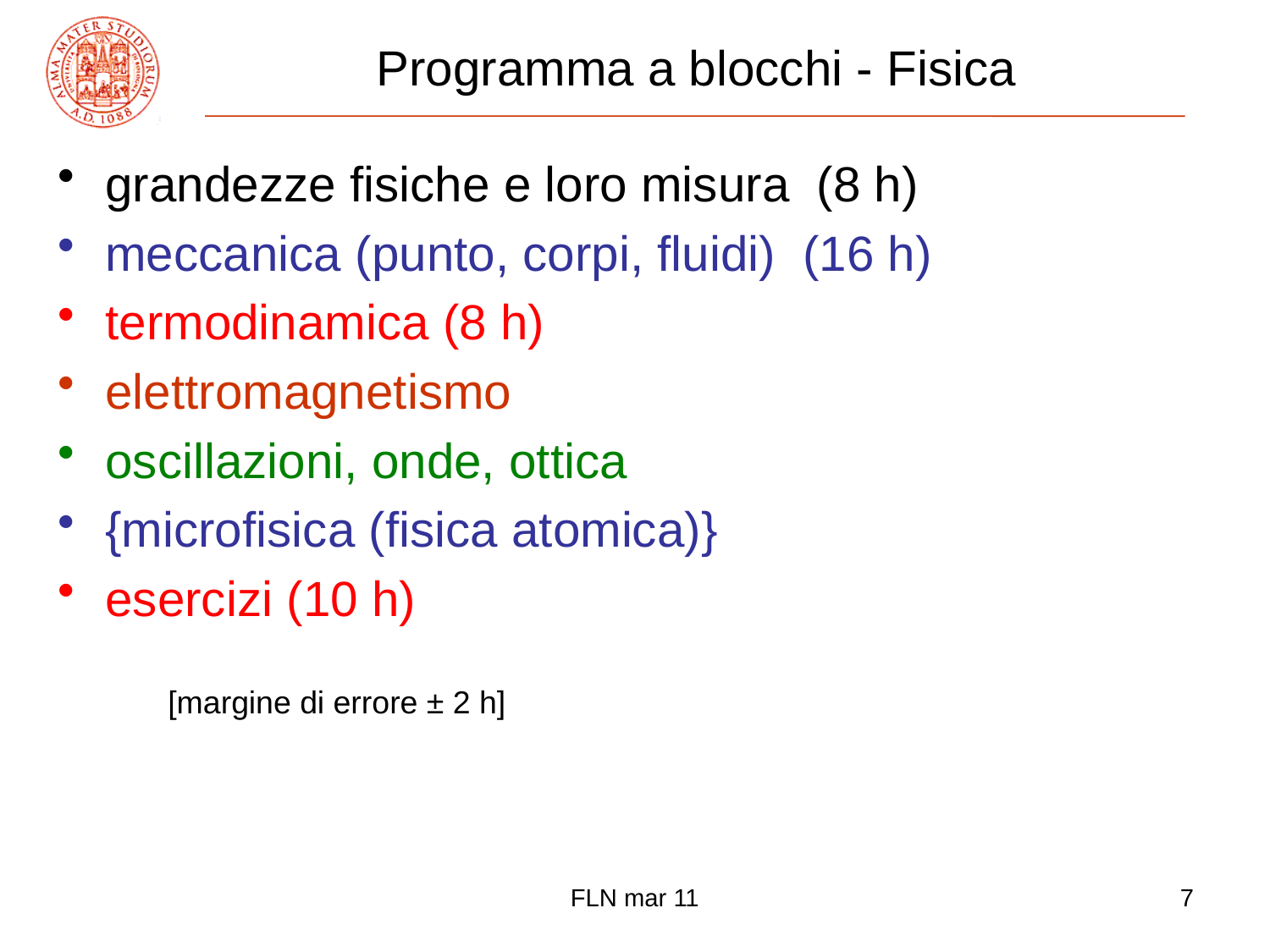

# Programma a blocchi - Fisica
grandezze fisiche e loro misura  (8 h)
meccanica (punto, corpi, fluidi)  (16 h)
termodinamica (8 h)
elettromagnetismo
oscillazioni, onde, ottica
{microfisica (fisica atomica)}
esercizi (10 h)
[margine di errore ± 2 h]
FLN mar 11
7